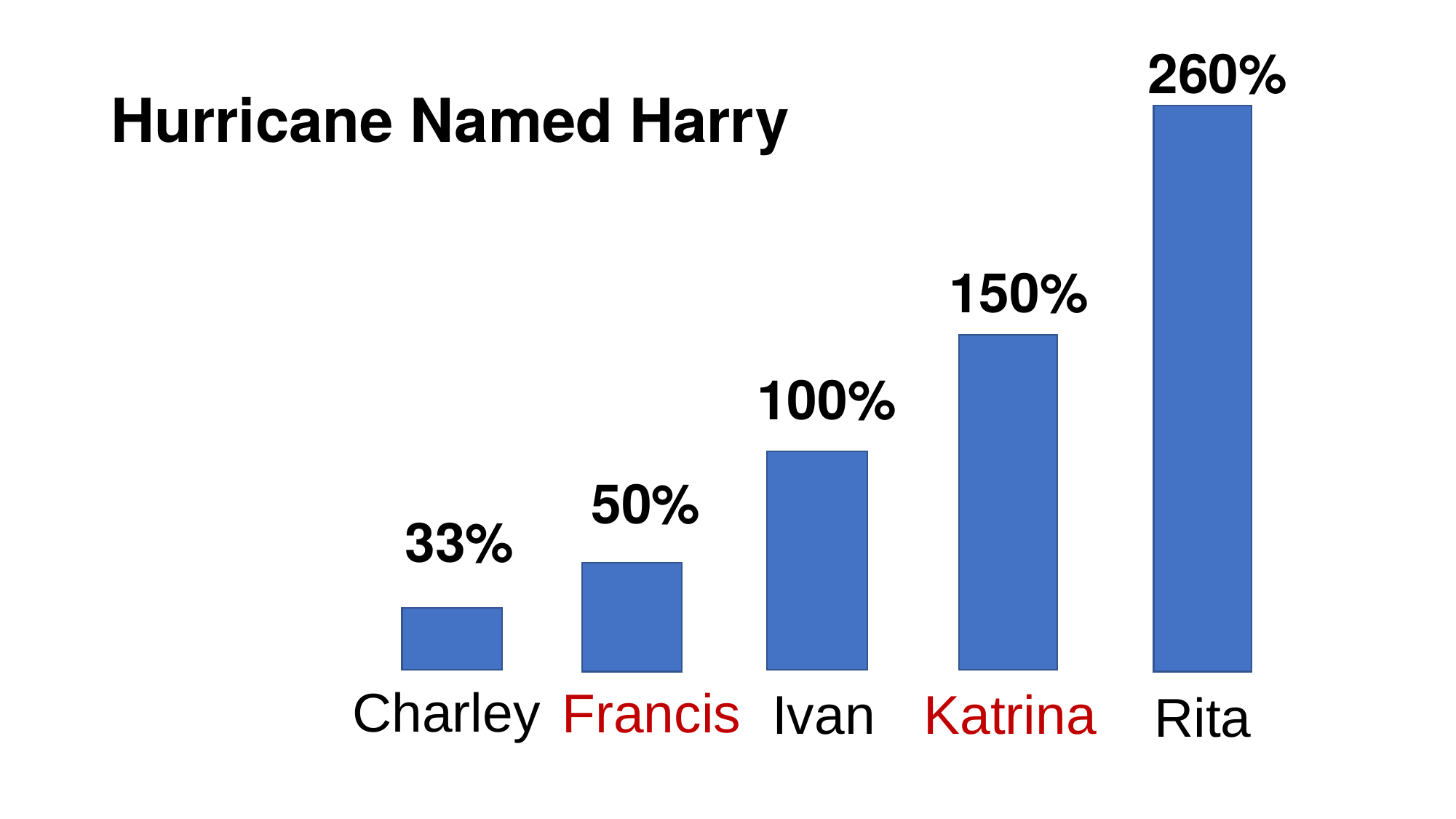

260%
# Hurricane Named Harry

150%

100%

50%
33%

Charley
Francis
Katrina
Ivan
Rita